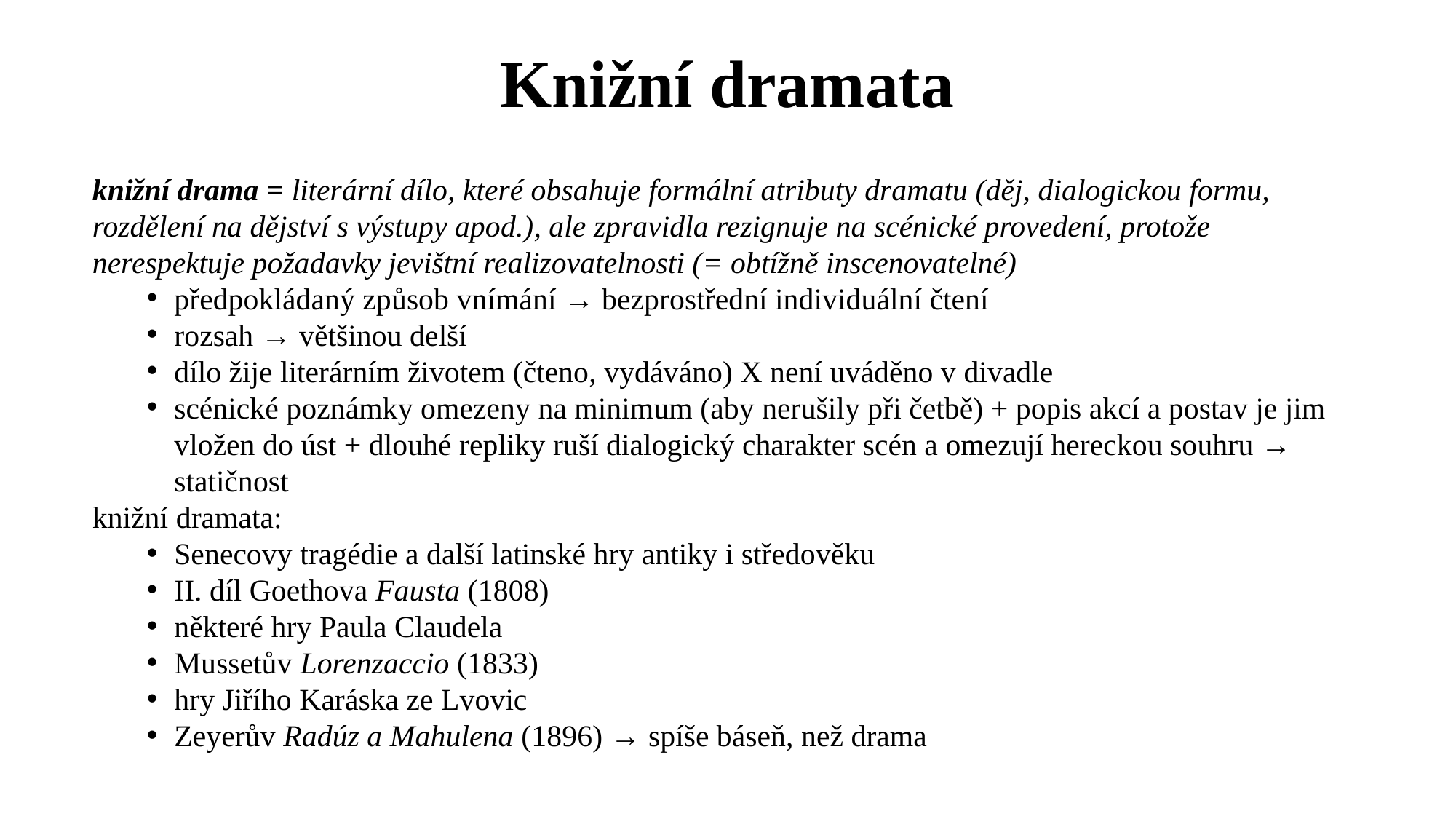

# Knižní dramata
knižní drama = literární dílo, které obsahuje formální atributy dramatu (děj, dialogickou formu, rozdělení na dějství s výstupy apod.), ale zpravidla rezignuje na scénické provedení, protože nerespektuje požadavky jevištní realizovatelnosti (= obtížně inscenovatelné)
předpokládaný způsob vnímání → bezprostřední individuální čtení
rozsah → většinou delší
dílo žije literárním životem (čteno, vydáváno) X není uváděno v divadle
scénické poznámky omezeny na minimum (aby nerušily při četbě) + popis akcí a postav je jim vložen do úst + dlouhé repliky ruší dialogický charakter scén a omezují hereckou souhru → statičnost
knižní dramata:
Senecovy tragédie a další latinské hry antiky i středověku
II. díl Goethova Fausta (1808)
některé hry Paula Claudela
Mussetův Lorenzaccio (1833)
hry Jiřího Karáska ze Lvovic
Zeyerův Radúz a Mahulena (1896) → spíše báseň, než drama